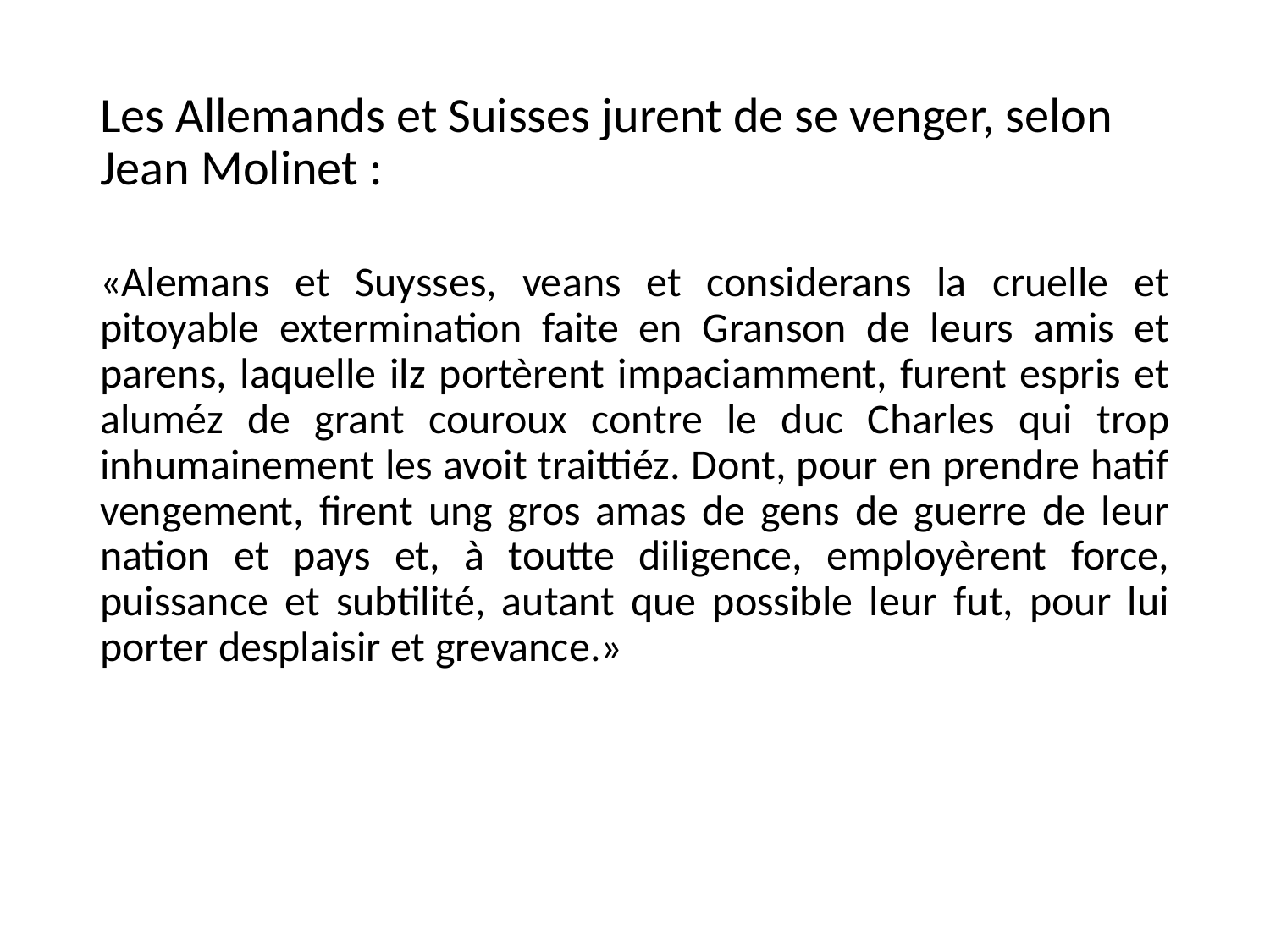

# Les Allemands et Suisses jurent de se venger, selon Jean Molinet :
«Alemans et Suysses, veans et considerans la cruelle et pitoyable extermination faite en Granson de leurs amis et parens, laquelle ilz portèrent impaciamment, furent espris et aluméz de grant couroux contre le duc Charles qui trop inhumainement les avoit traittiéz. Dont, pour en prendre hatif vengement, firent ung gros amas de gens de guerre de leur nation et pays et, à toutte diligence, employèrent force, puissance et subtilité, autant que possible leur fut, pour lui porter desplaisir et grevance.»